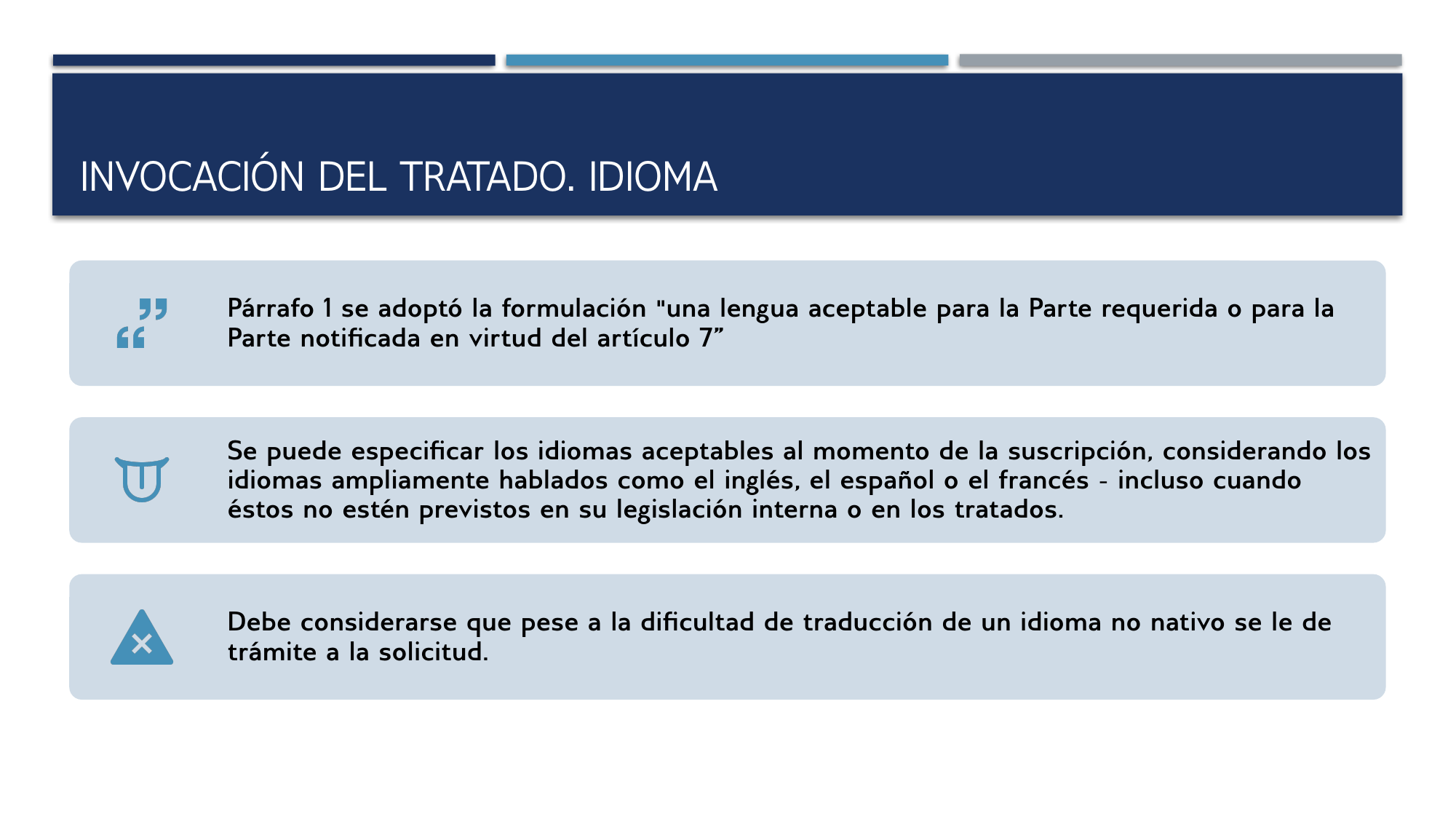

# INVOCACIÓN DEL TRATADO. idioma
Párrafo 1 se adoptó la formulación "una lengua aceptable para la Parte requerida o para la Parte notificada en virtud del artículo 7”
Se puede especificar los idiomas aceptables al momento de la suscripción, considerando los idiomas ampliamente hablados como el inglés, el español o el francés - incluso cuando éstos no estén previstos en su legislación interna o en los tratados.
Debe considerarse que pese a la dificultad de traducción de un idioma no nativo se le de trámite a la solicitud.